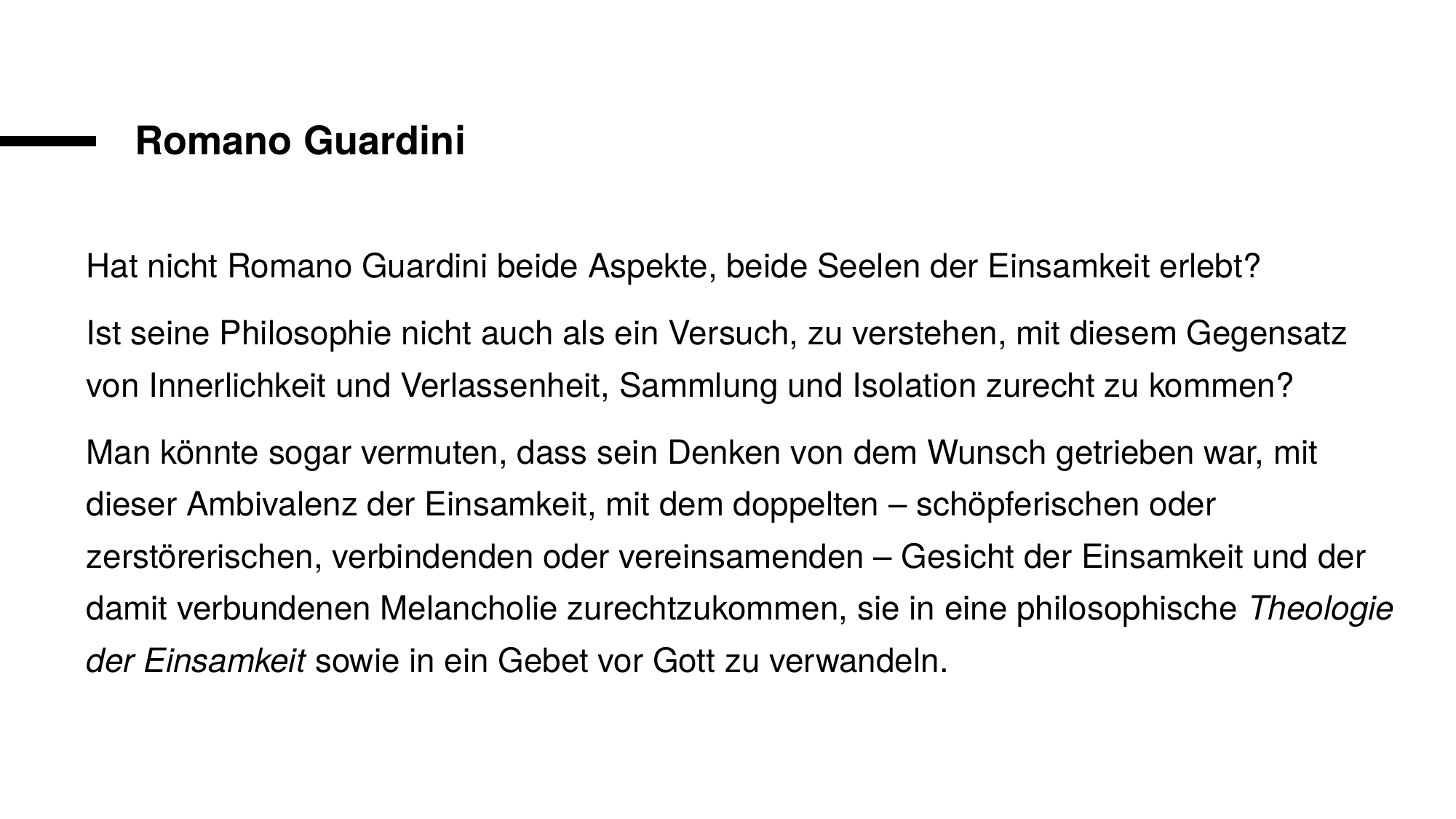

# Romano Guardini
Hat nicht Romano Guardini beide Aspekte, beide Seelen der Einsamkeit erlebt?
Ist seine Philosophie nicht auch als ein Versuch, zu verstehen, mit diesem Gegensatz von Innerlichkeit und Verlassenheit, Sammlung und Isolation zurecht zu kommen?
Man könnte sogar vermuten, dass sein Denken von dem Wunsch getrieben war, mit dieser Ambivalenz der Einsamkeit, mit dem doppelten – schöpferischen oder zerstörerischen, verbindenden oder vereinsamenden – Gesicht der Einsamkeit und der damit verbundenen Melancholie zurechtzukommen, sie in eine philosophische Theologie der Einsamkeit sowie in ein Gebet vor Gott zu verwandeln.